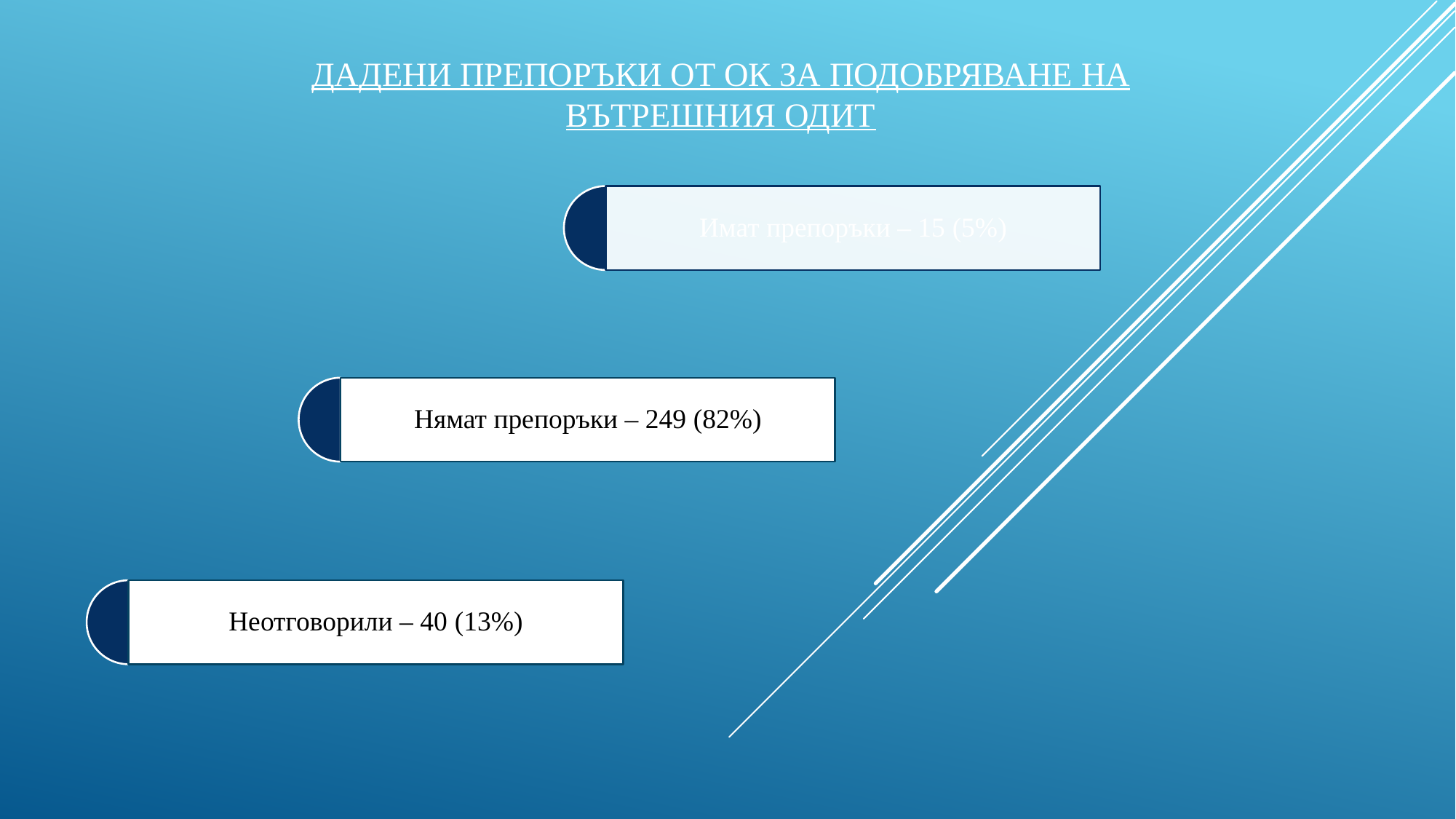

# Дадени препоръки от ок за подобряване на вътрешния одит
Имат препоръки – 15 (5%)

Нямат препоръки – 249 (82%)

Неотговорили – 40 (13%)